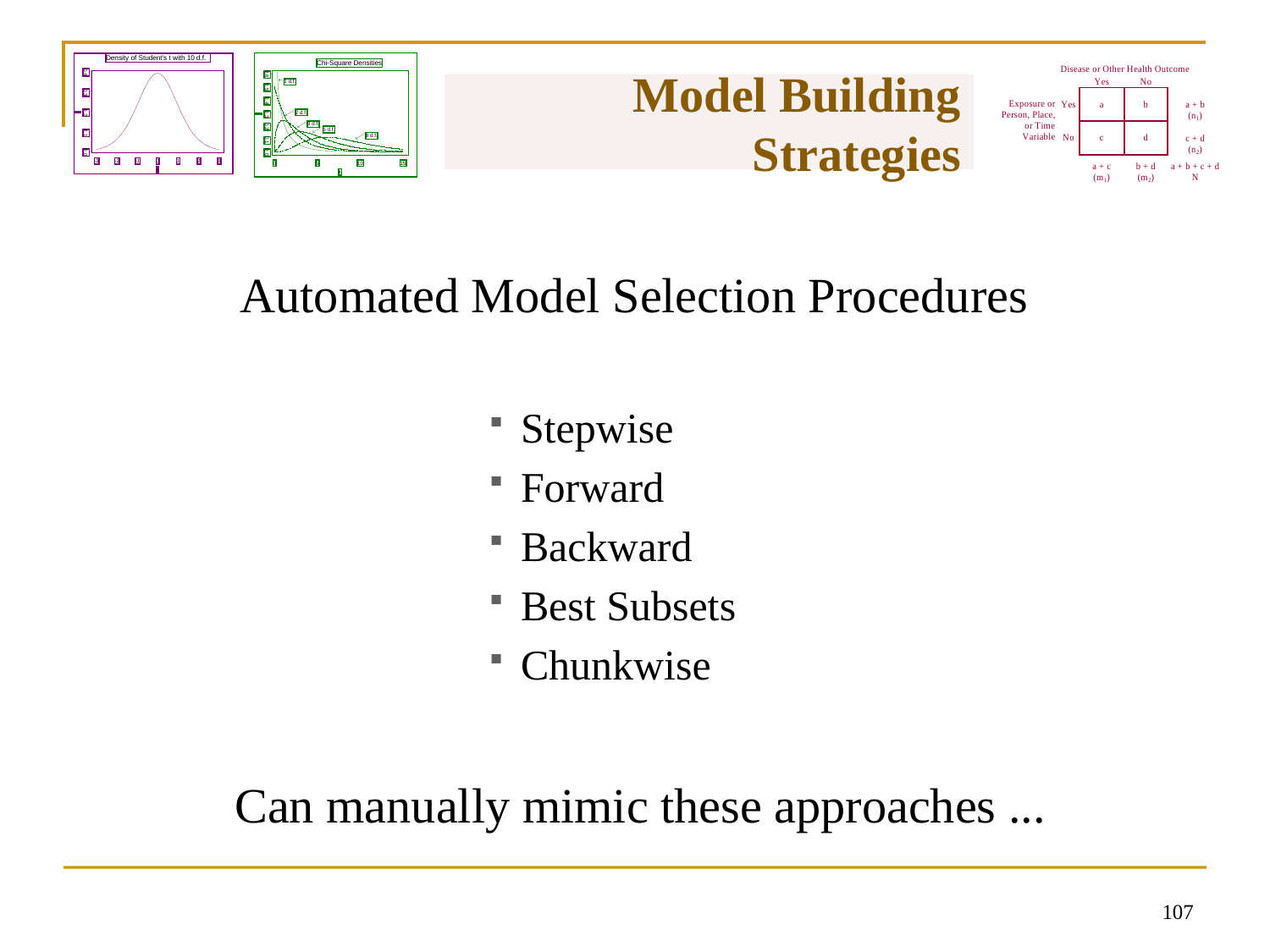

# Model Building Strategies

Automated Model Selection Procedures

Stepwise
Forward
Backward
Best Subsets
Chunkwise

Can manually mimic these approaches ...

107